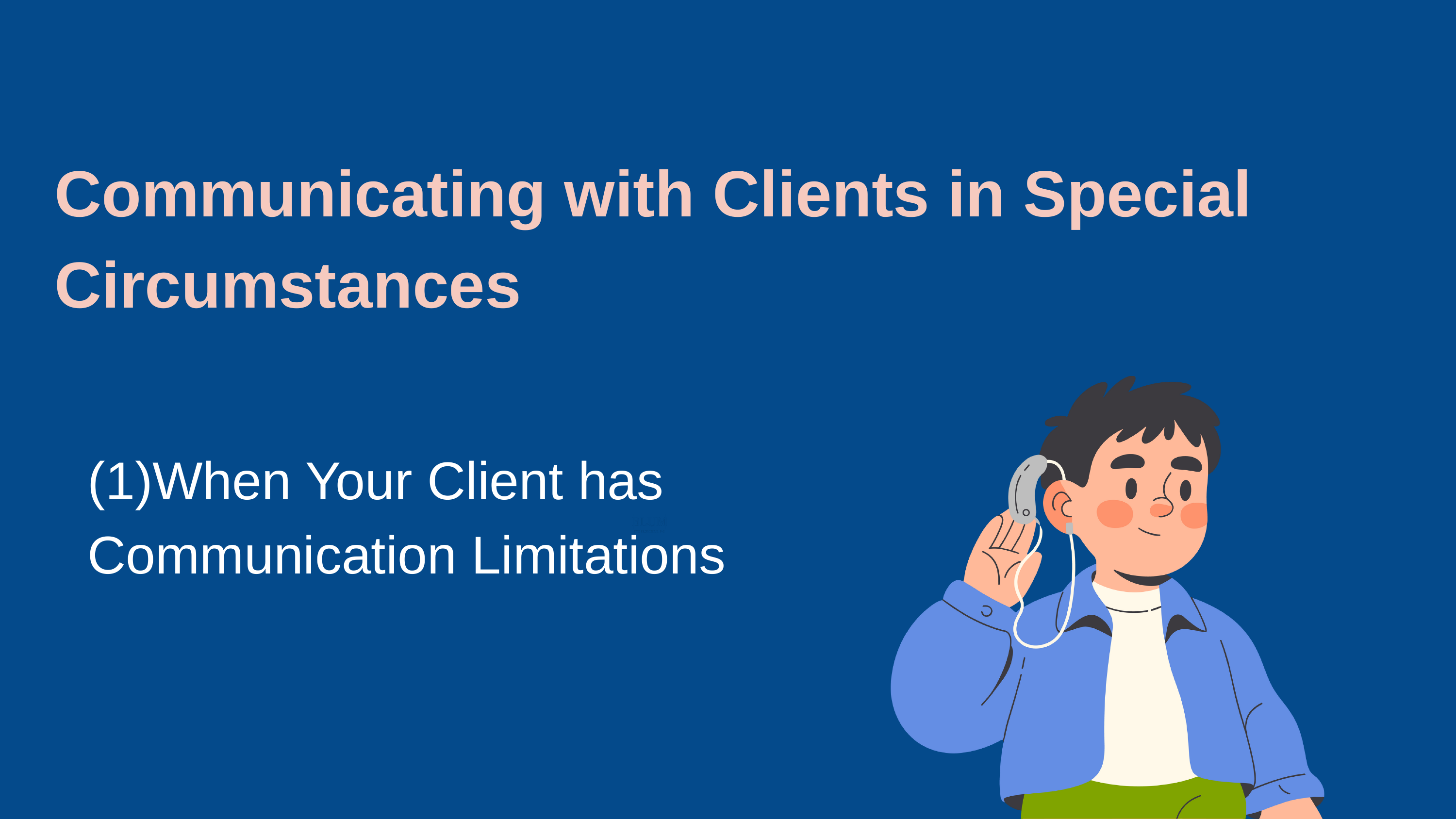

Communicating with Clients in Special Circumstances

(1)When Your Client has Communication Limitations